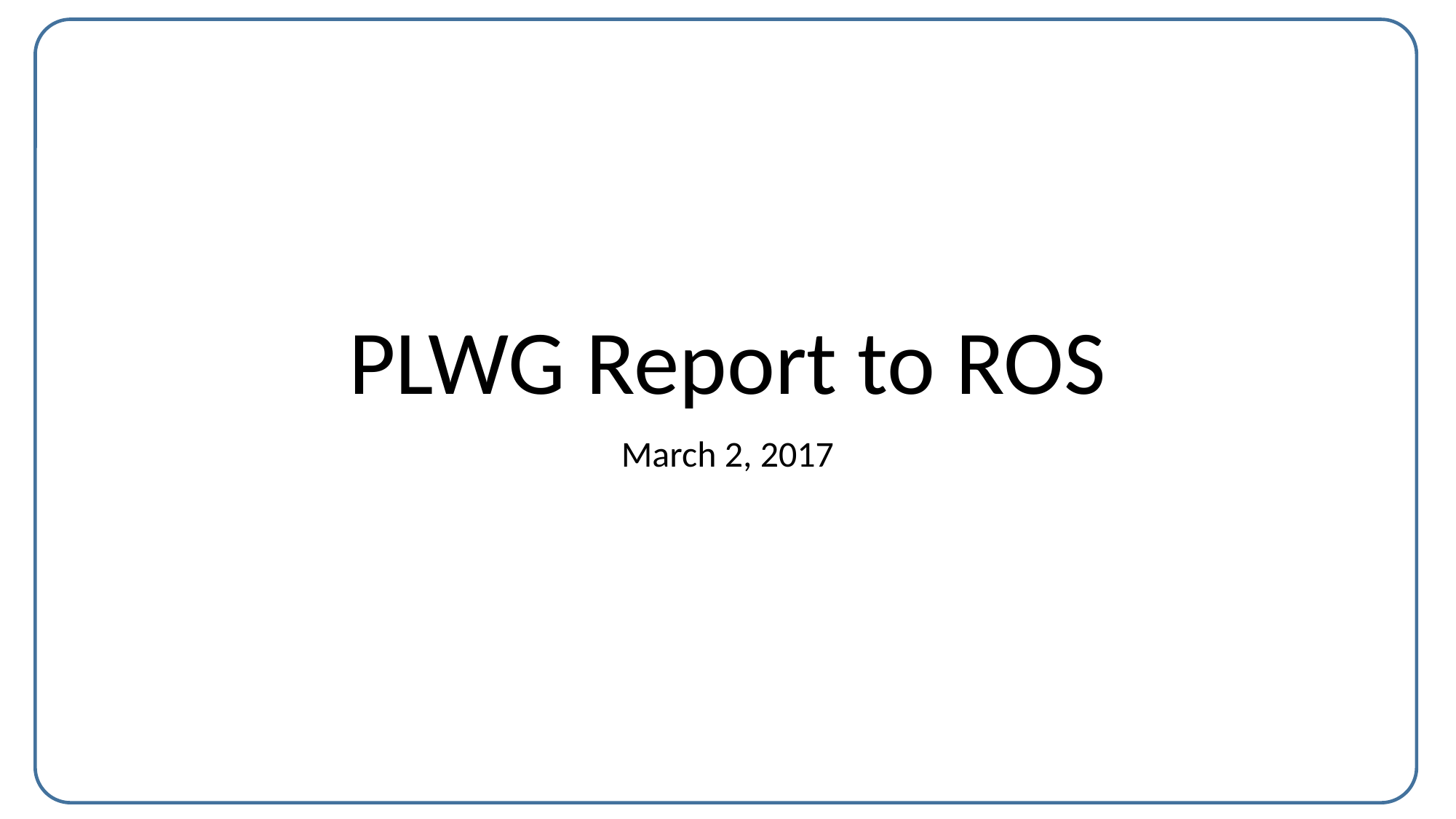

# PLWG Report to ROS
March 2, 2017